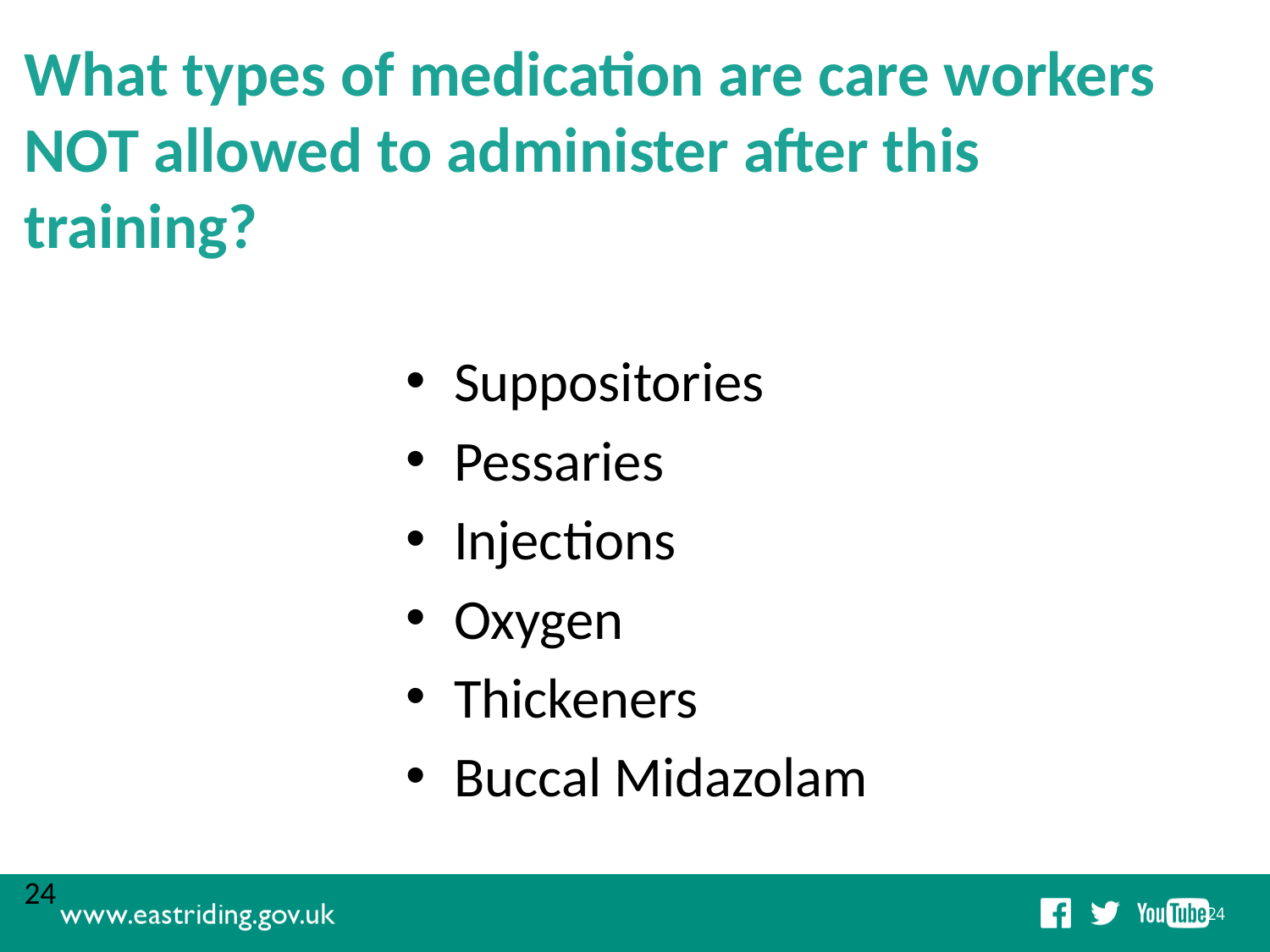

# What types of medication are care workers NOT allowed to administer after this training?
Suppositories
Pessaries
Injections
Oxygen
Thickeners
Buccal Midazolam

24